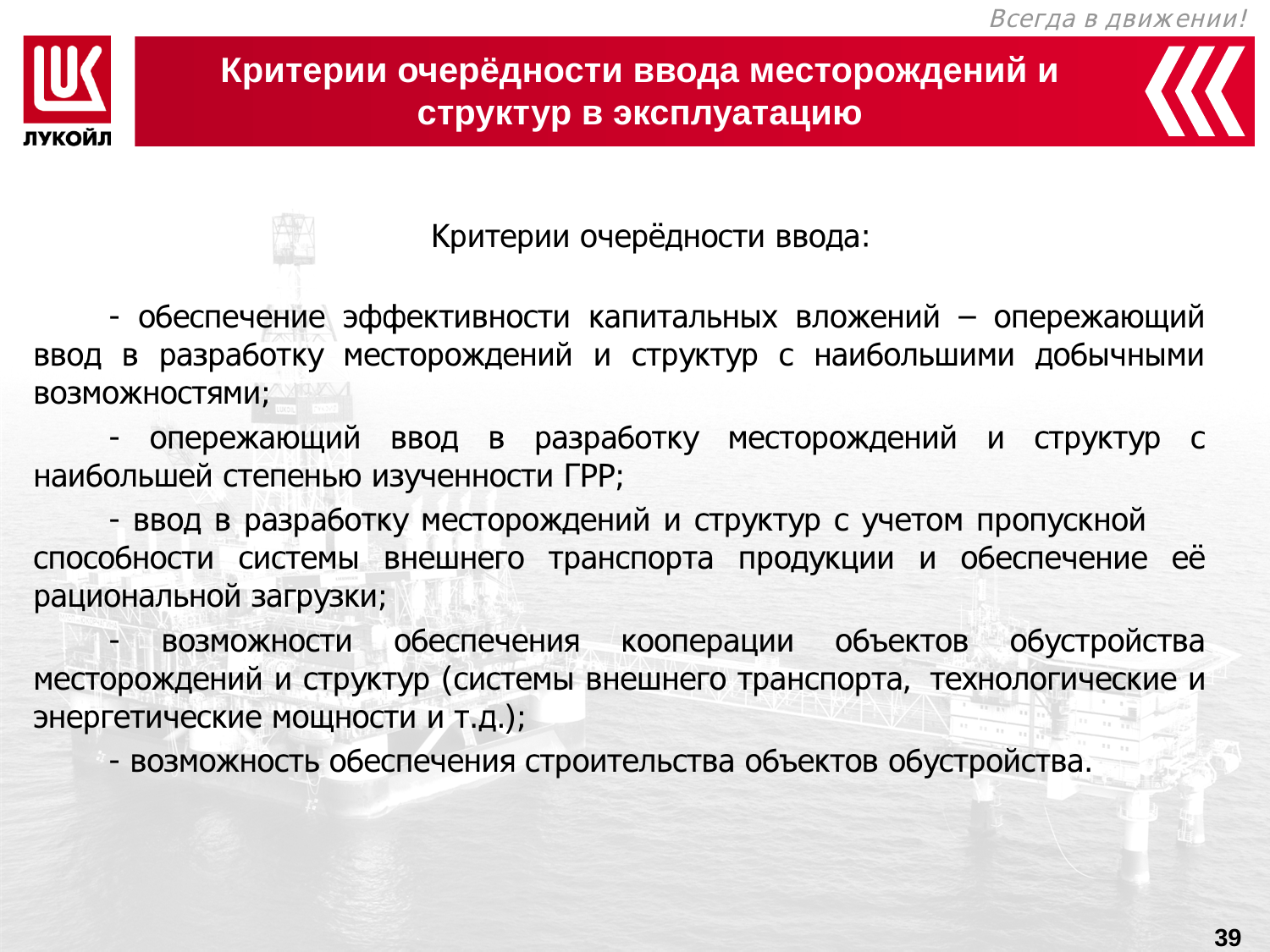

# Критерии очерёдности ввода месторождений и структур в эксплуатацию

Критерии очерёдности ввода:

- обеспечение эффективности капитальных вложений – опережающий ввод в разработку месторождений и структур с наибольшими добычными возможностями;
- опережающий ввод в разработку месторождений и структур с наибольшей степенью изученности ГРР;
- ввод в разработку месторождений и структур с учетом пропускной 	 способности системы внешнего транспорта продукции и обеспечение её рациональной загрузки;
- возможности обеспечения кооперации объектов обустройства месторождений и структур (системы внешнего транспорта, 	технологические и энергетические мощности и т.д.);
- возможность обеспечения строительства объектов обустройства.
39